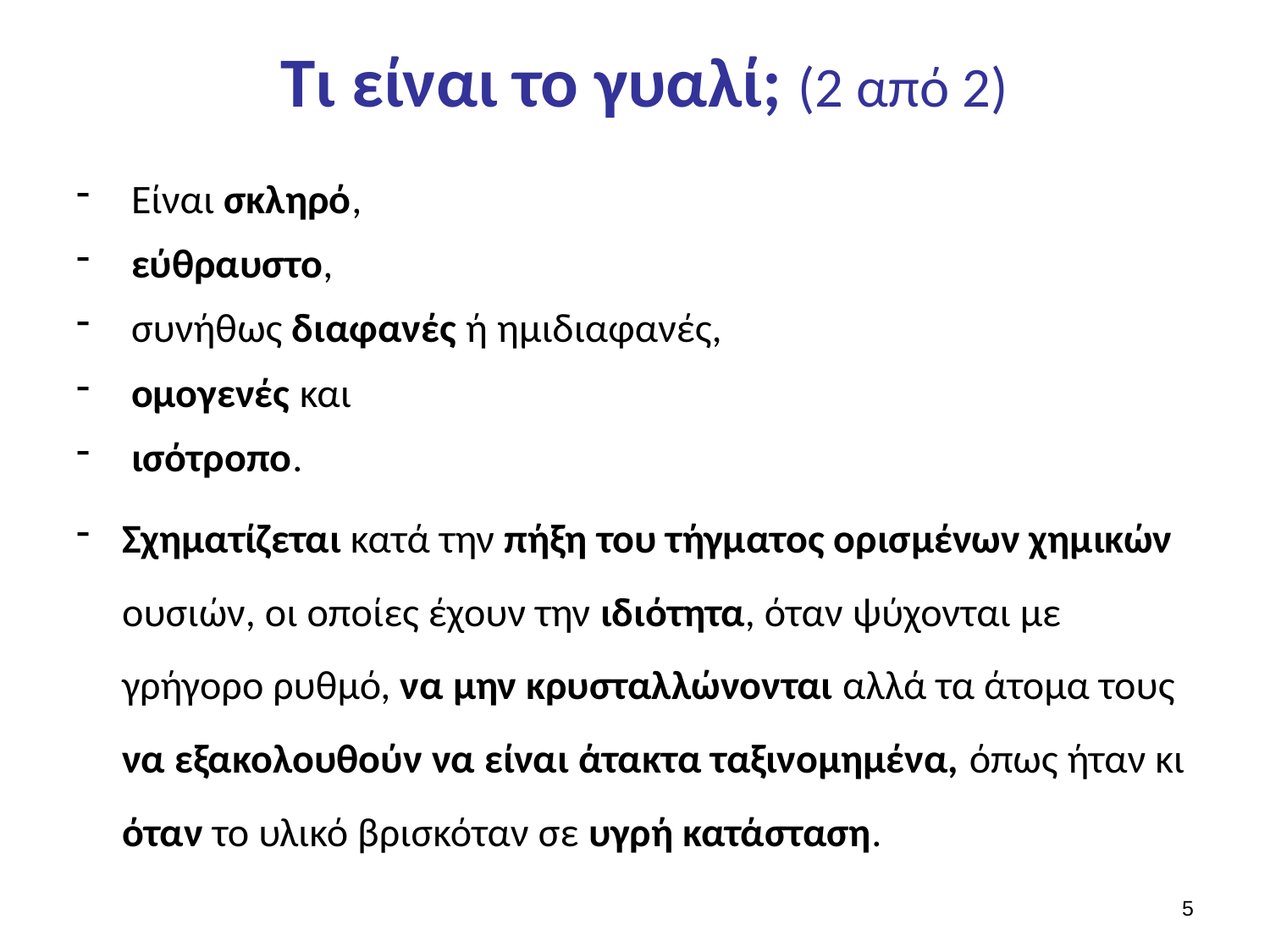

# Τι είναι το γυαλί; (2 από 2)
 Είναι σκληρό,
 εύθραυστο,
 συνήθως διαφανές ή ηµιδιαφανές,
 ομογενές και
 ισότροπο.
Σχηματίζεται κατά την πήξη του τήγµατος ορισμένων χημικών ουσιών, οι οποίες έχουν την ιδιότητα, όταν ψύχονται µε γρήγορο ρυθμό, να µην κρυσταλλώνονται αλλά τα άτομα τους να εξακολουθούν να είναι άτακτα ταξινομημένα, όπως ήταν κι όταν το υλικό βρισκόταν σε υγρή κατάσταση.

5